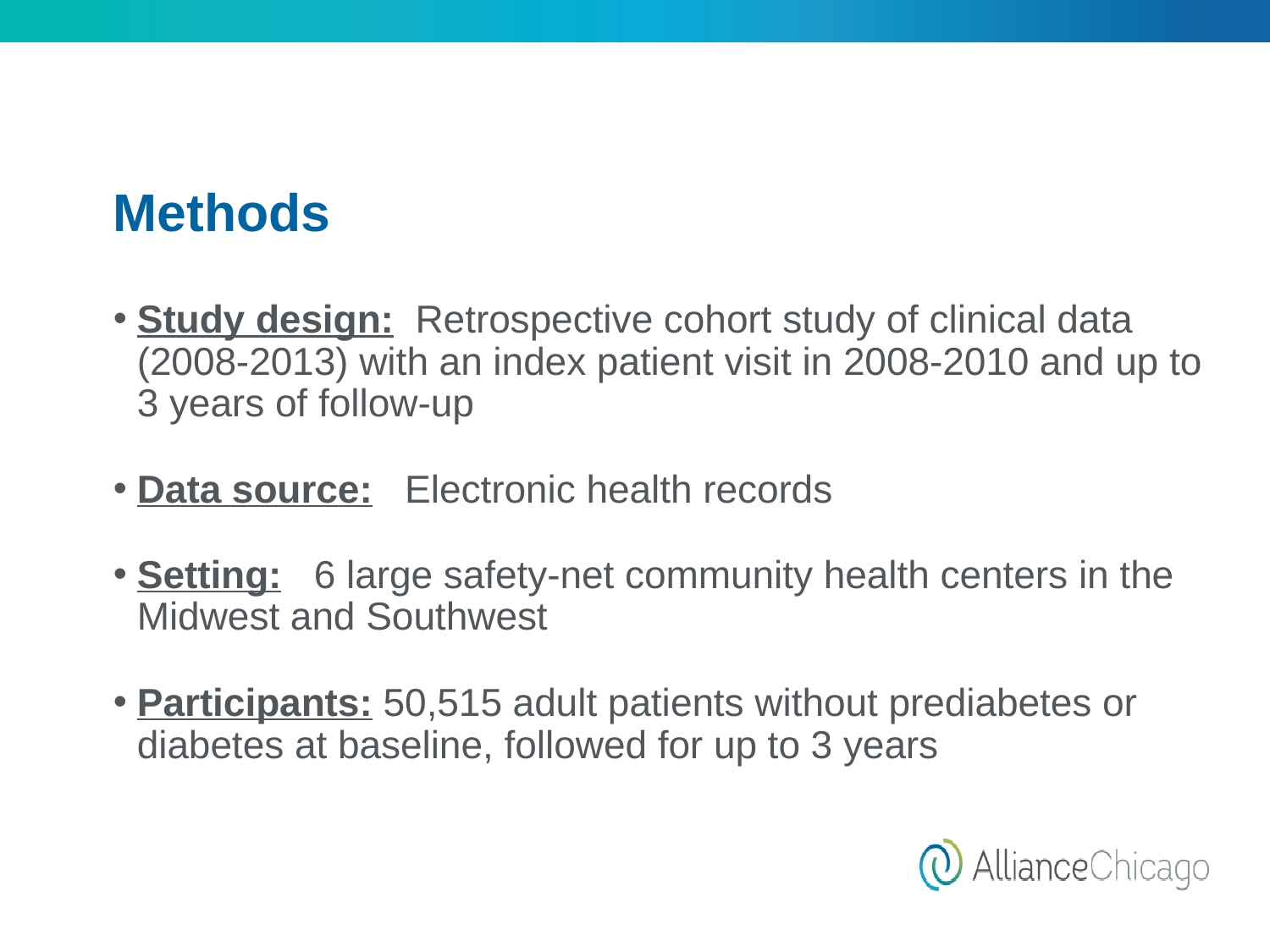

# Methods
Study design:  Retrospective cohort study of clinical data (2008-2013) with an index patient visit in 2008-2010 and up to 3 years of follow-up
Data source:   Electronic health records
Setting:   6 large safety-net community health centers in the Midwest and Southwest
Participants: 50,515 adult patients without prediabetes or diabetes at baseline, followed for up to 3 years